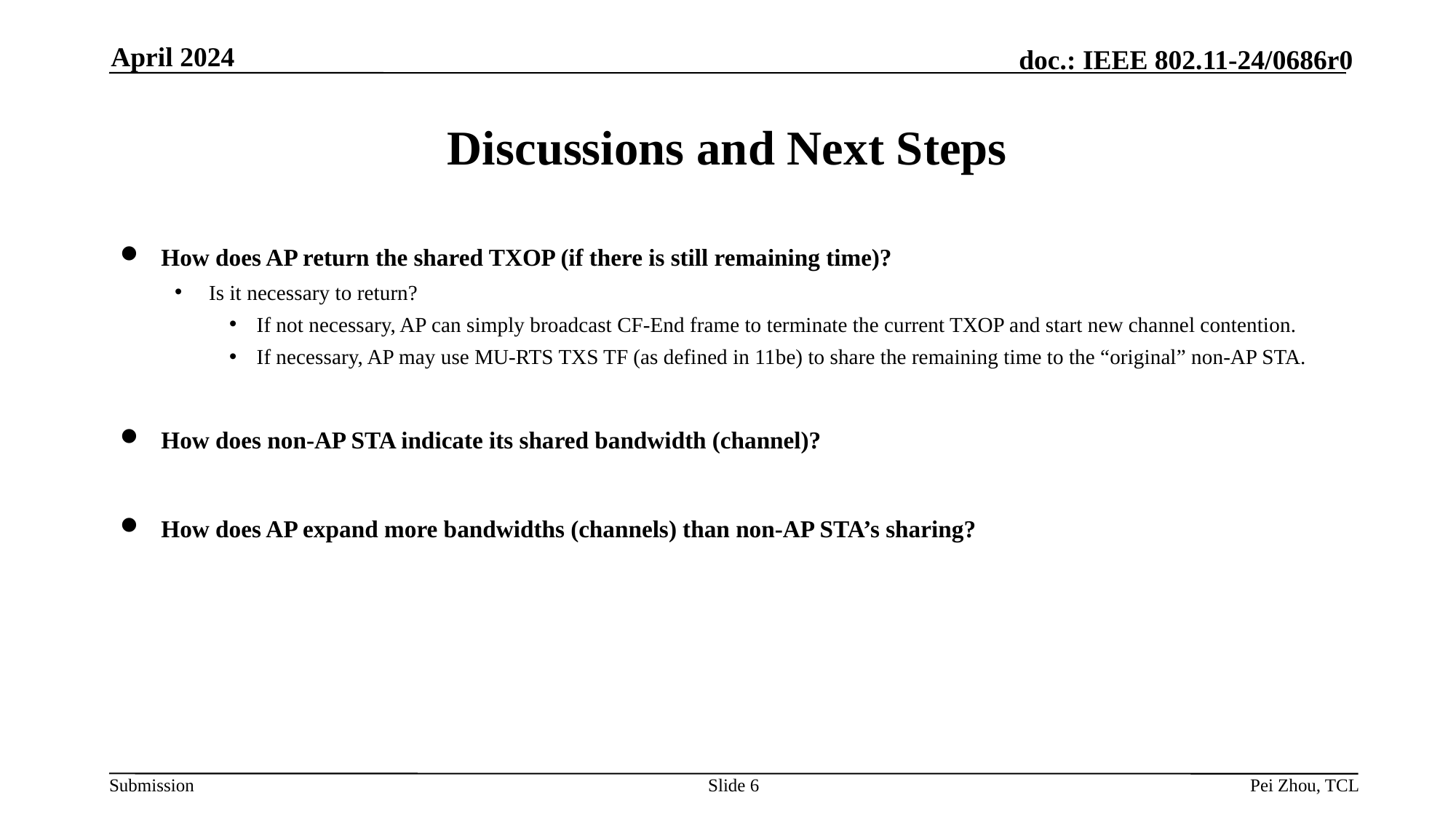

April 2024
# Discussions and Next Steps
How does AP return the shared TXOP (if there is still remaining time)?
Is it necessary to return?
If not necessary, AP can simply broadcast CF-End frame to terminate the current TXOP and start new channel contention.
If necessary, AP may use MU-RTS TXS TF (as defined in 11be) to share the remaining time to the “original” non-AP STA.

How does non-AP STA indicate its shared bandwidth (channel)?

How does AP expand more bandwidths (channels) than non-AP STA’s sharing?

Slide 6
Pei Zhou, TCL